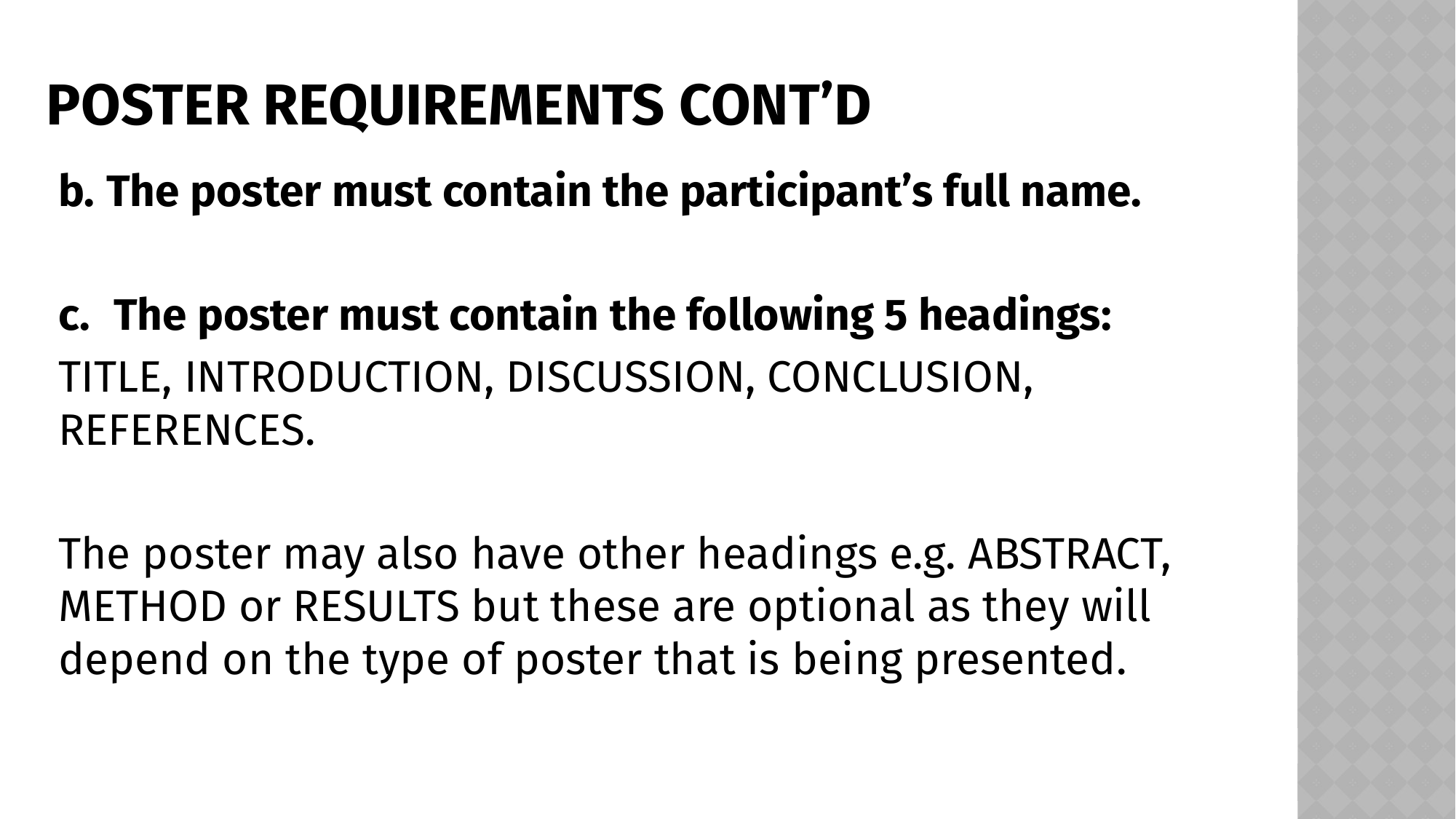

# Poster Requirements cont’d
b. The poster must contain the participant’s full name.

c.  The poster must contain the following 5 headings:
TITLE, INTRODUCTION, DISCUSSION, CONCLUSION, REFERENCES.

The poster may also have other headings e.g. ABSTRACT, METHOD or RESULTS but these are optional as they will depend on the type of poster that is being presented.